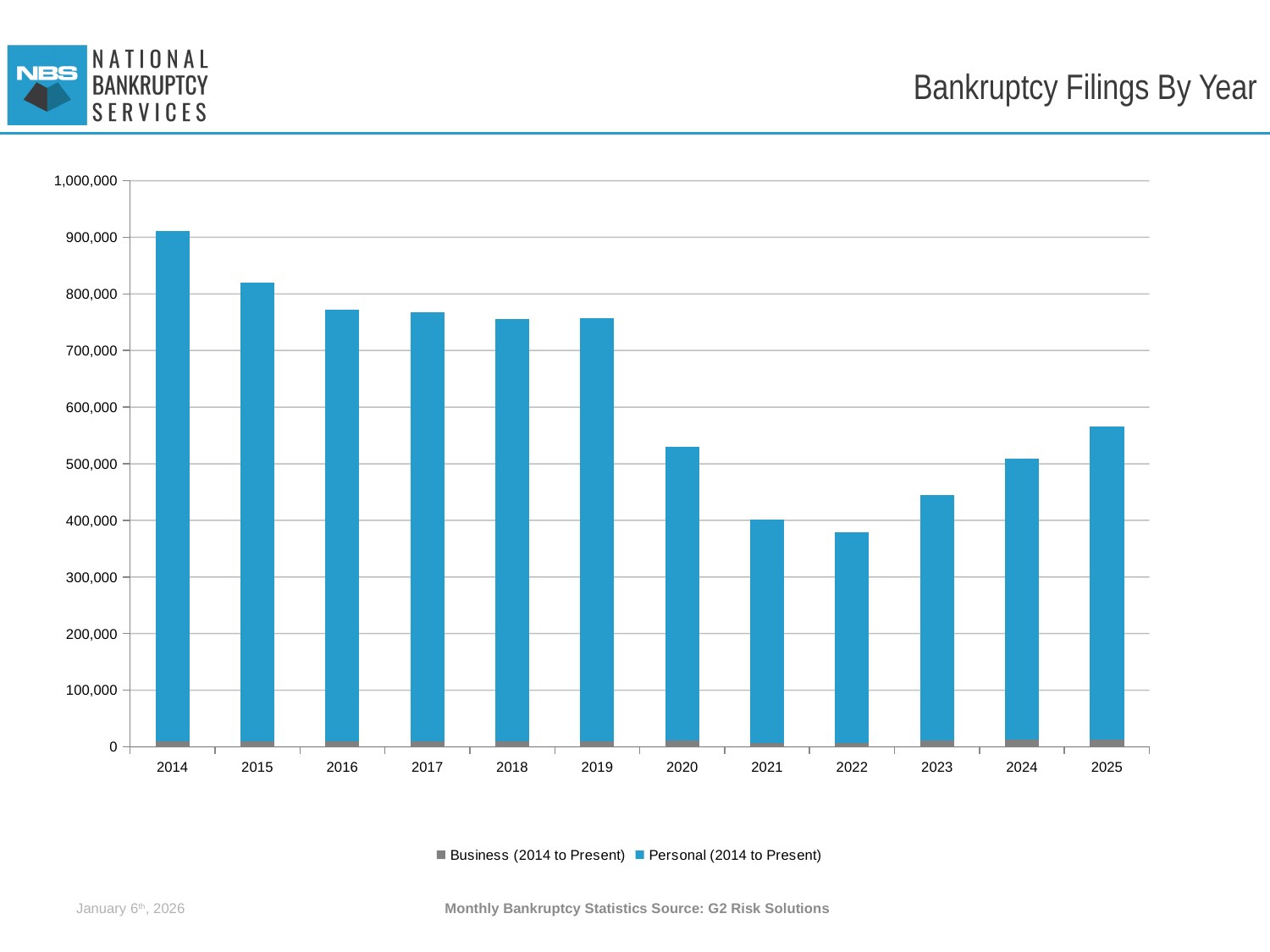

# Bankruptcy Filings By Year

[unsupported chart]

January 6th, 2026
Monthly Bankruptcy Statistics Source: G2 Risk Solutions